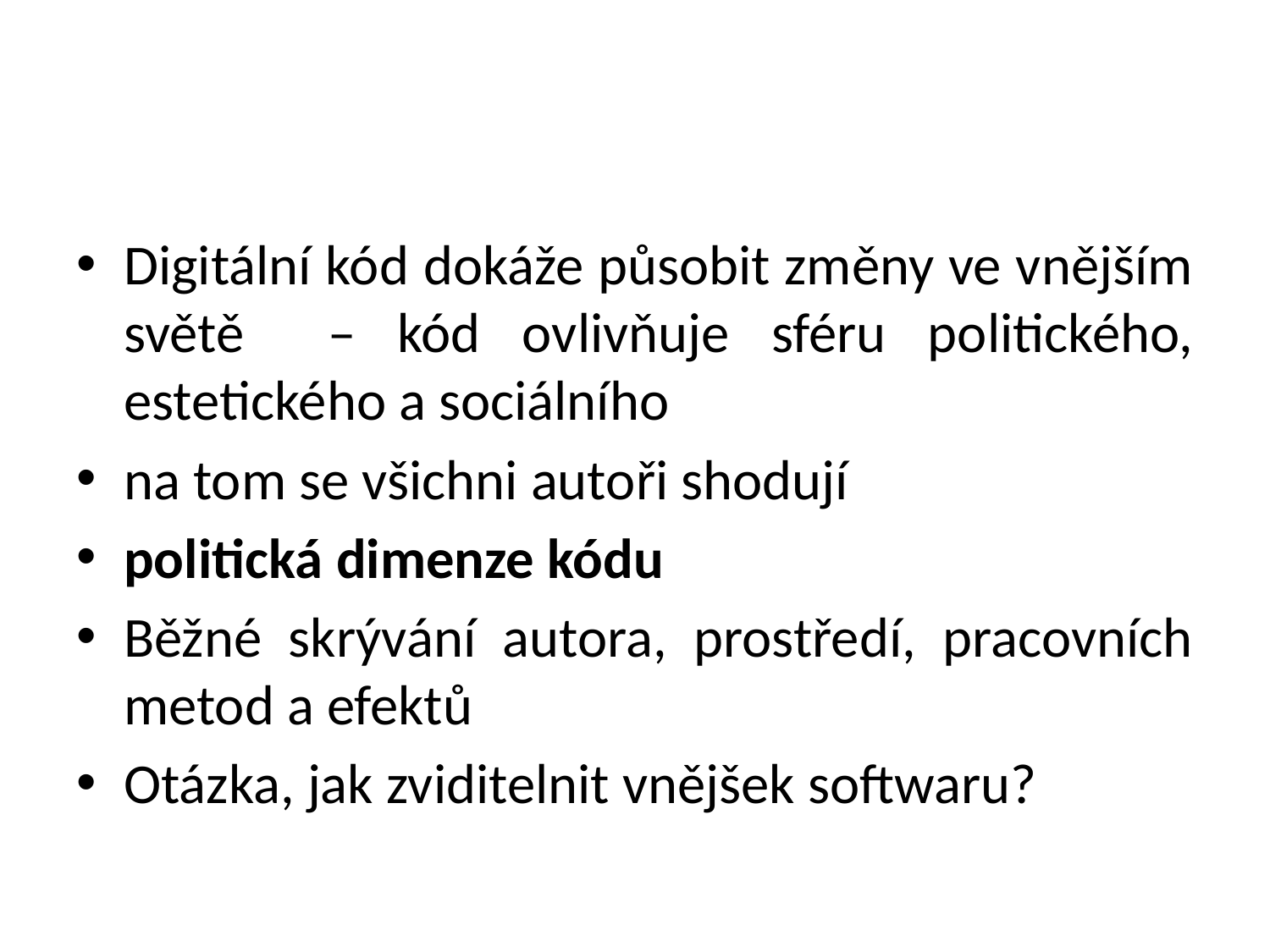

#
Digitální kód dokáže působit změny ve vnějším světě  – kód ovlivňuje sféru politického, estetického a sociálního
na tom se všichni autoři shodují
politická dimenze kódu
Běžné skrývání autora, prostředí, pracovních metod a efektů
Otázka, jak zviditelnit vnějšek softwaru?